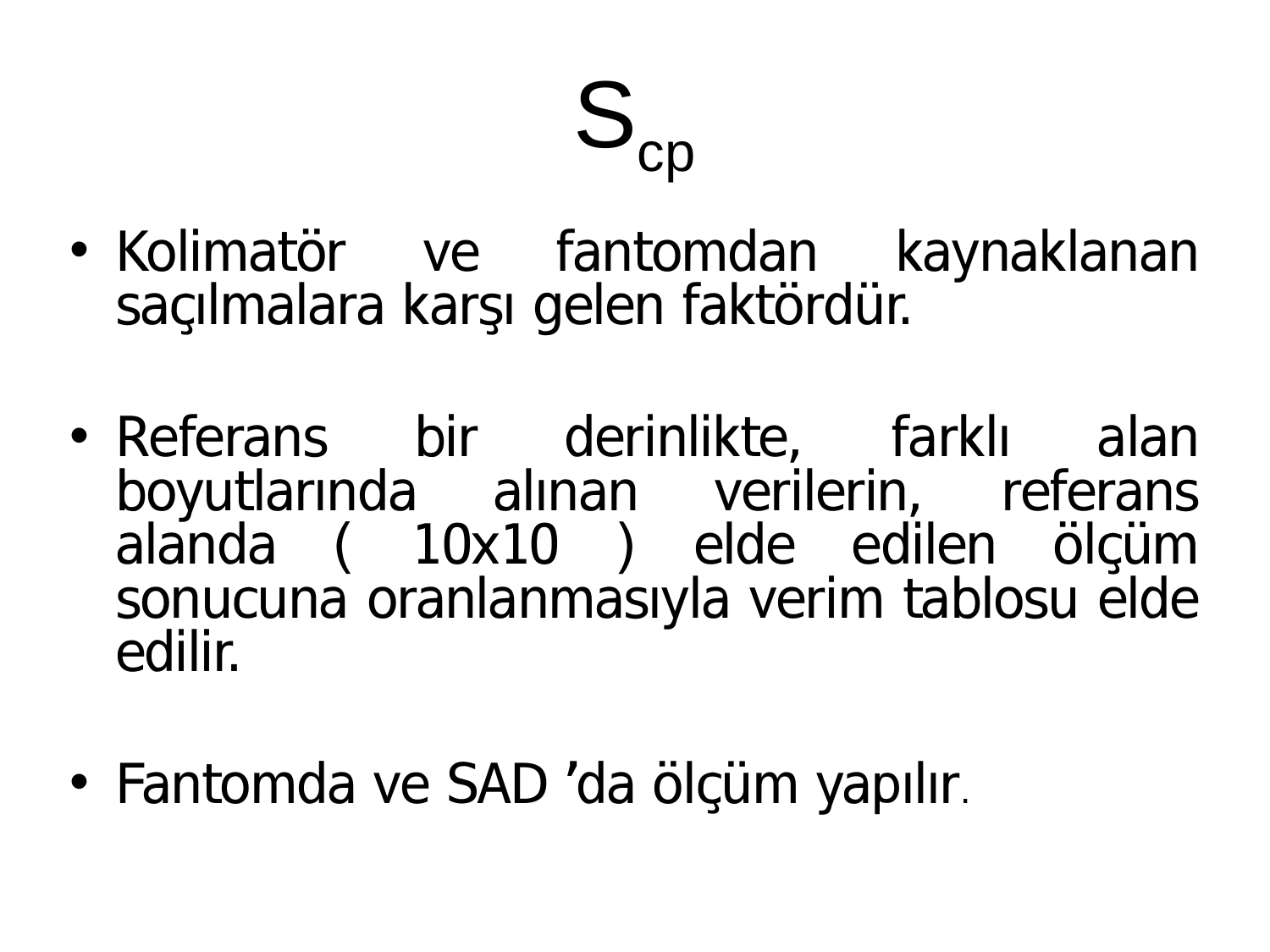

# Scp
Kolimatör ve fantomdan kaynaklanan saçılmalara karşı gelen faktördür.

Referans bir derinlikte, farklı alan boyutlarında alınan verilerin, referans alanda ( 10x10 ) elde edilen ölçüm sonucuna oranlanmasıyla verim tablosu elde edilir.

Fantomda ve SAD ’da ölçüm yapılır.